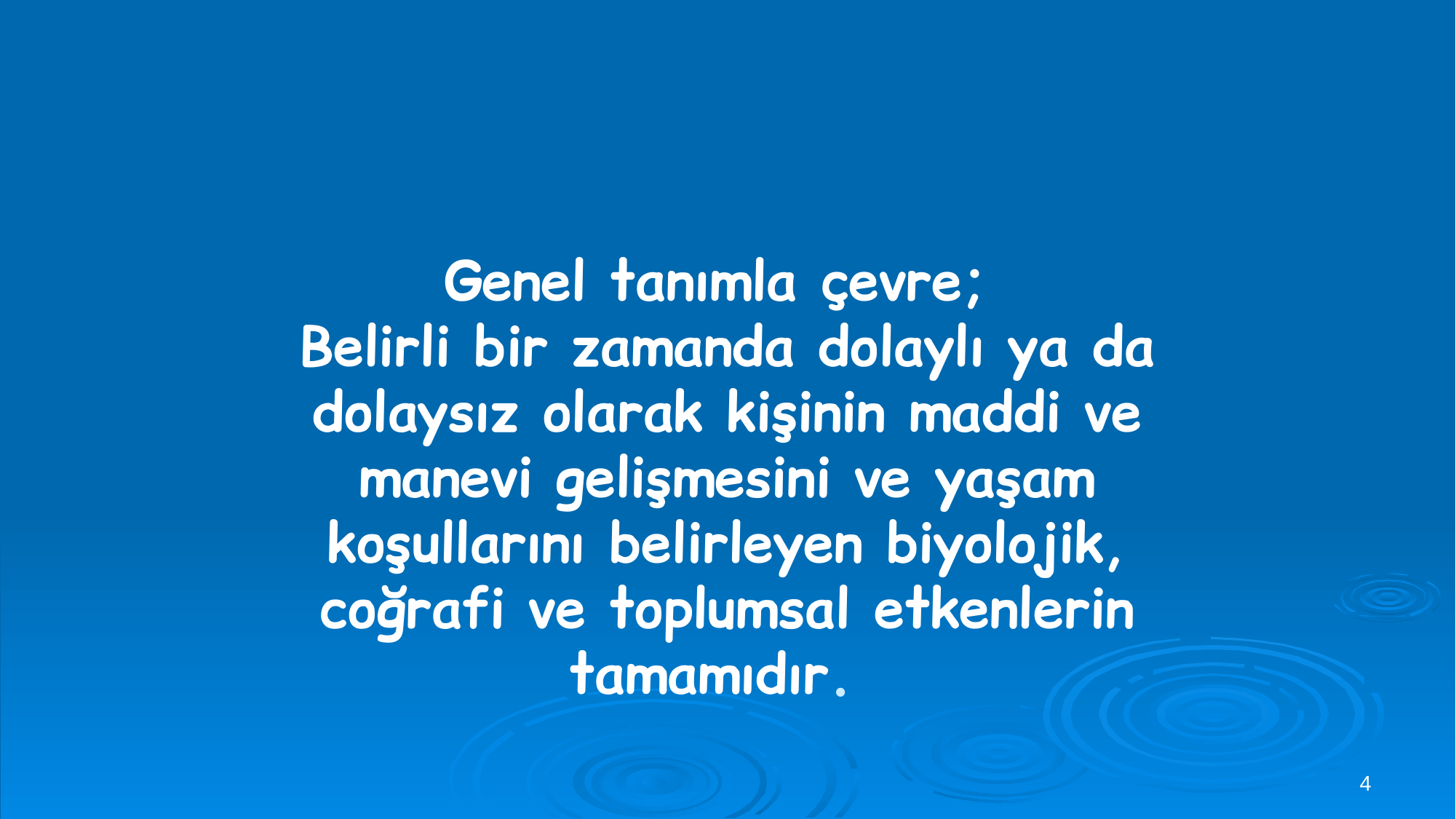

# Genel tanımla çevre; Belirli bir zamanda dolaylı ya da dolaysız olarak kişinin maddi ve manevi gelişmesini ve yaşam koşullarını belirleyen biyolojik, coğrafi ve toplumsal etkenlerin tamamıdır.

4